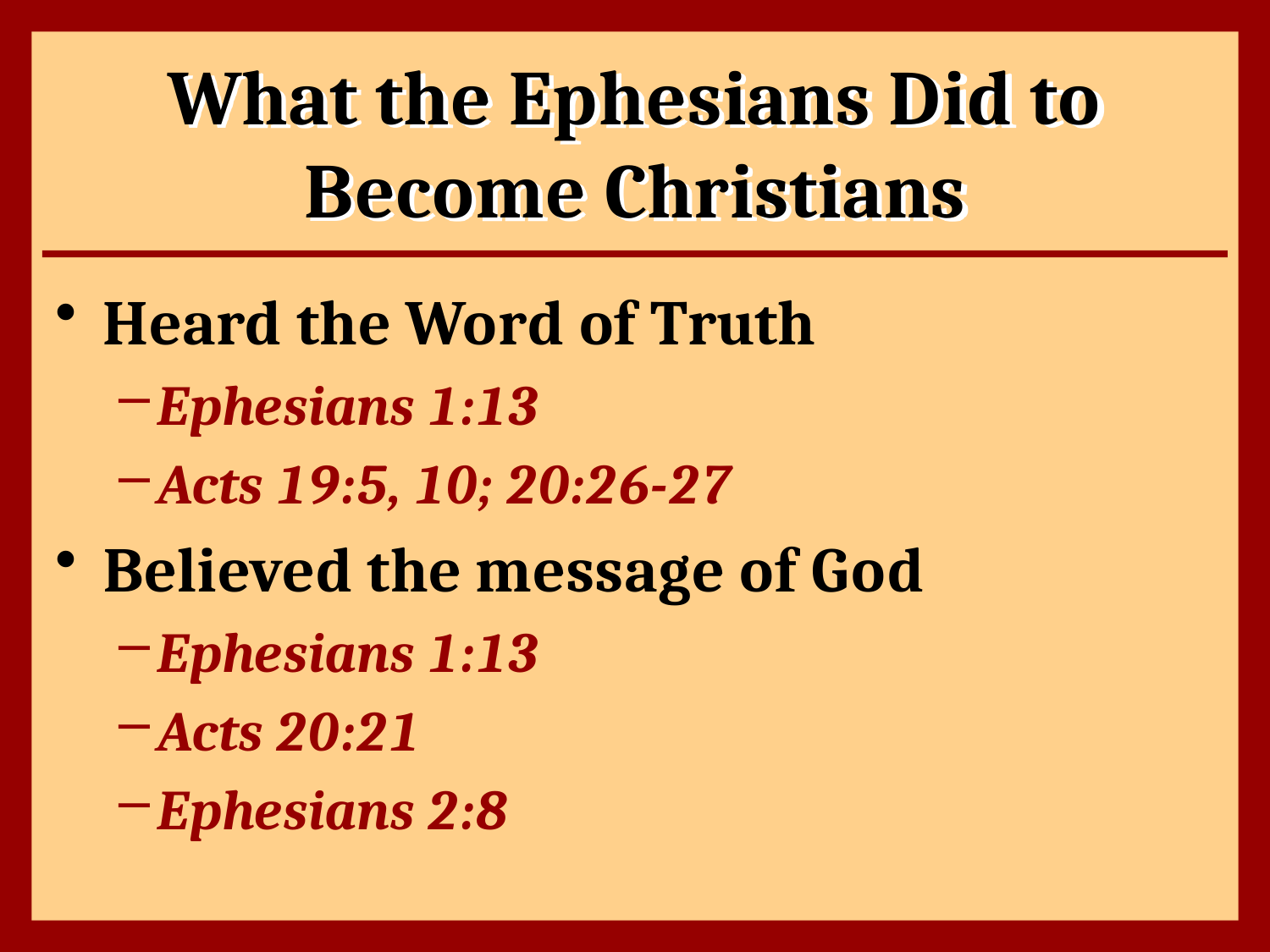

# What the Ephesians Did to Become Christians

Heard the Word of Truth
Ephesians 1:13
Acts 19:5, 10; 20:26-27
Believed the message of God
Ephesians 1:13
Acts 20:21
Ephesians 2:8